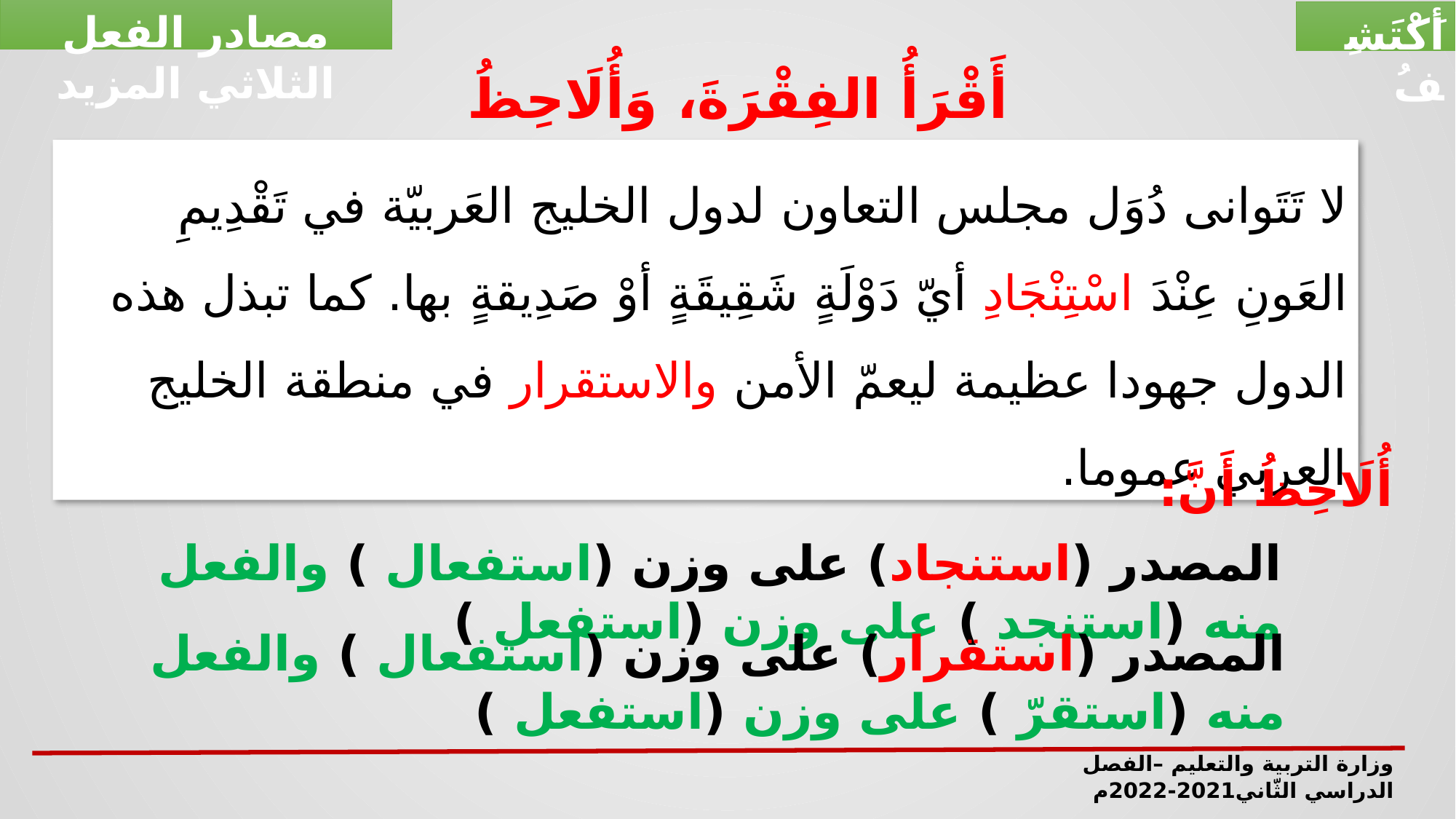

مصادر الفعل الثلاثي المزيد
أَكْتَشِفُ
أَقْرَأُ الفِقْرَةَ، وَأُلَاحِظُ المَصَادِرَ الـمُلَوَّنَةَ.
لا تَتَوانى دُوَل مجلس التعاون لدول الخليج العَربيّة في تَقْدِيمِ العَونِ عِنْدَ اسْتِنْجَادِ أيّ دَوْلَةٍ شَقِيقَةٍ أوْ صَدِيقةٍ بها. كما تبذل هذه الدول جهودا عظيمة ليعمّ الأمن والاستقرار في منطقة الخليج العربي عموما.
أُلَاحِظُ أَنَّ:
المصدر (استنجاد) على وزن (استفعال ) والفعل منه (استنجد ) على وزن (استفعل )
المصدر (استقرار) على وزن (استفعال ) والفعل منه (استقرّ ) على وزن (استفعل )
وزارة التربية والتعليم –الفصل الدراسي الثّاني2021-2022م